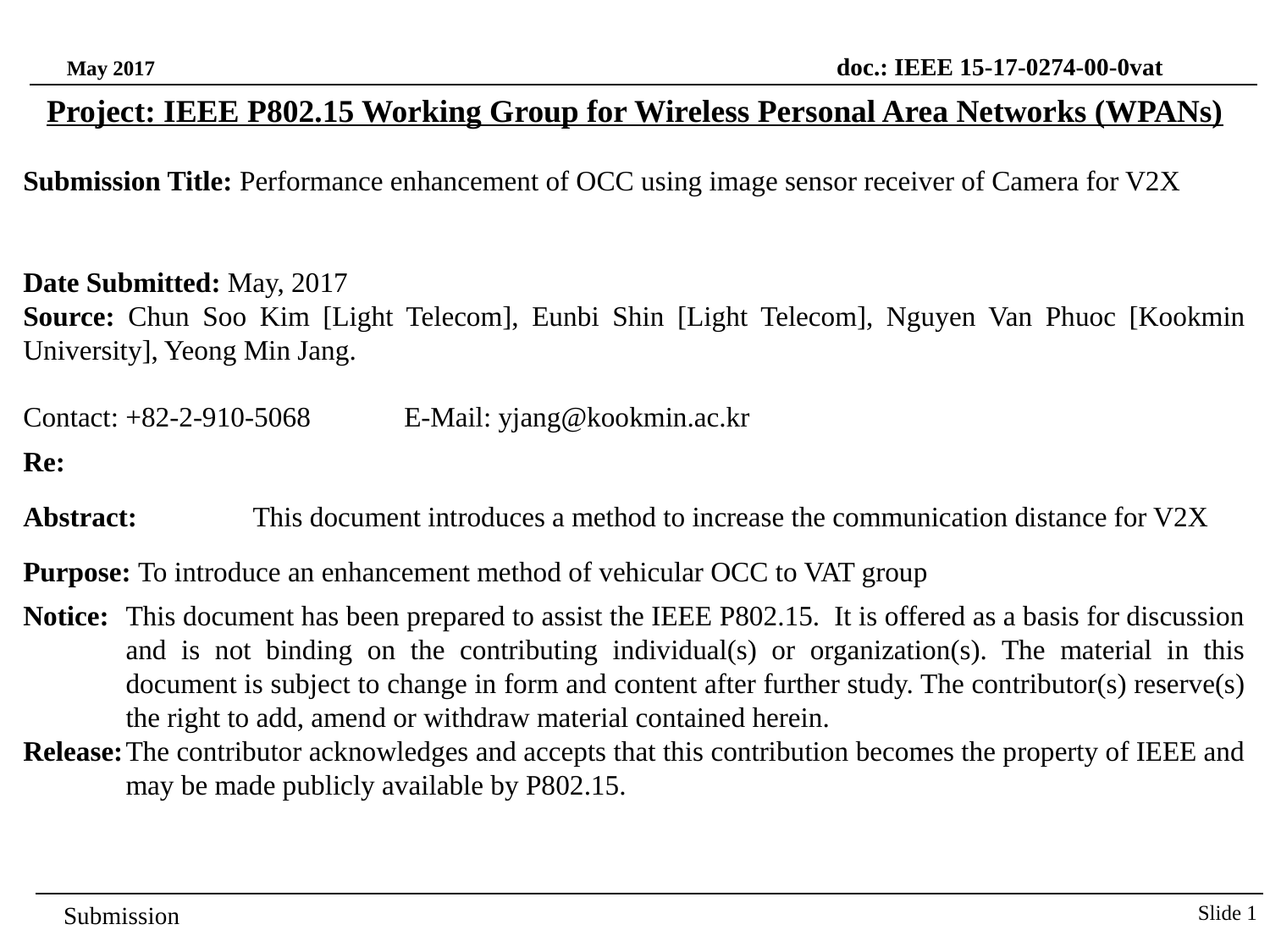

doc.: IEEE 15-17-0274-00-0vat
May 2017
Project: IEEE P802.15 Working Group for Wireless Personal Area Networks (WPANs)

Submission Title: Performance enhancement of OCC using image sensor receiver of Camera for V2X

Date Submitted: May, 2017
Source: Chun Soo Kim [Light Telecom], Eunbi Shin [Light Telecom], Nguyen Van Phuoc [Kookmin University], Yeong Min Jang.

Contact: +82-2-910-5068	E-Mail: yjang@kookmin.ac.kr
Re:
Abstract:	This document introduces a method to increase the communication distance for V2X
Purpose: To introduce an enhancement method of vehicular OCC to VAT group
Notice:	This document has been prepared to assist the IEEE P802.15.  It is offered as a basis for discussion and is not binding on the contributing individual(s) or organization(s). The material in this document is subject to change in form and content after further study. The contributor(s) reserve(s) the right to add, amend or withdraw material contained herein.
Release:	The contributor acknowledges and accepts that this contribution becomes the property of IEEE and may be made publicly available by P802.15.
Slide 1
Submission